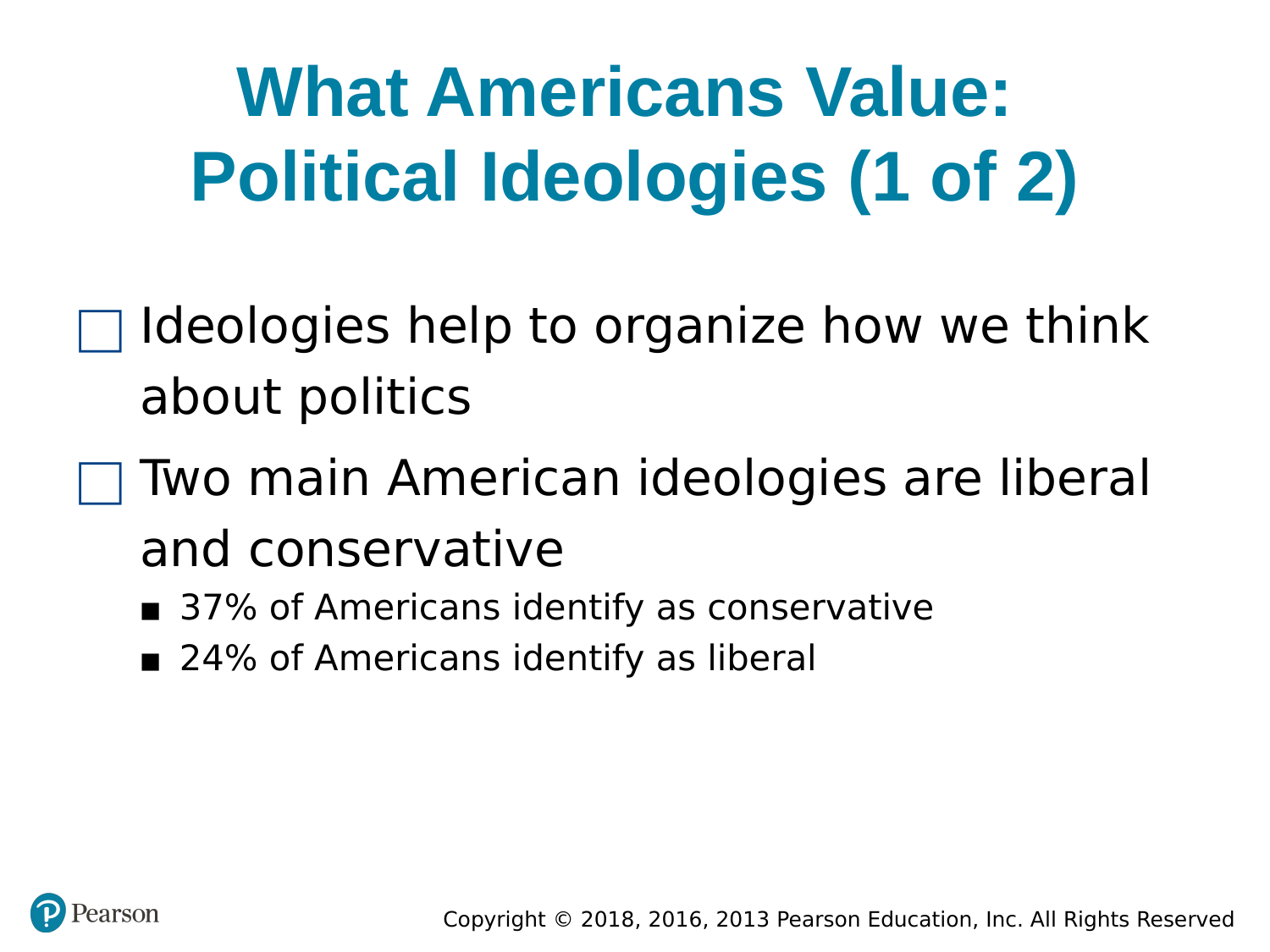

# What Americans Value: Political Ideologies (1 of 2)
Ideologies help to organize how we think about politics
Two main American ideologies are liberal and conservative
37% of Americans identify as conservative
24% of Americans identify as liberal